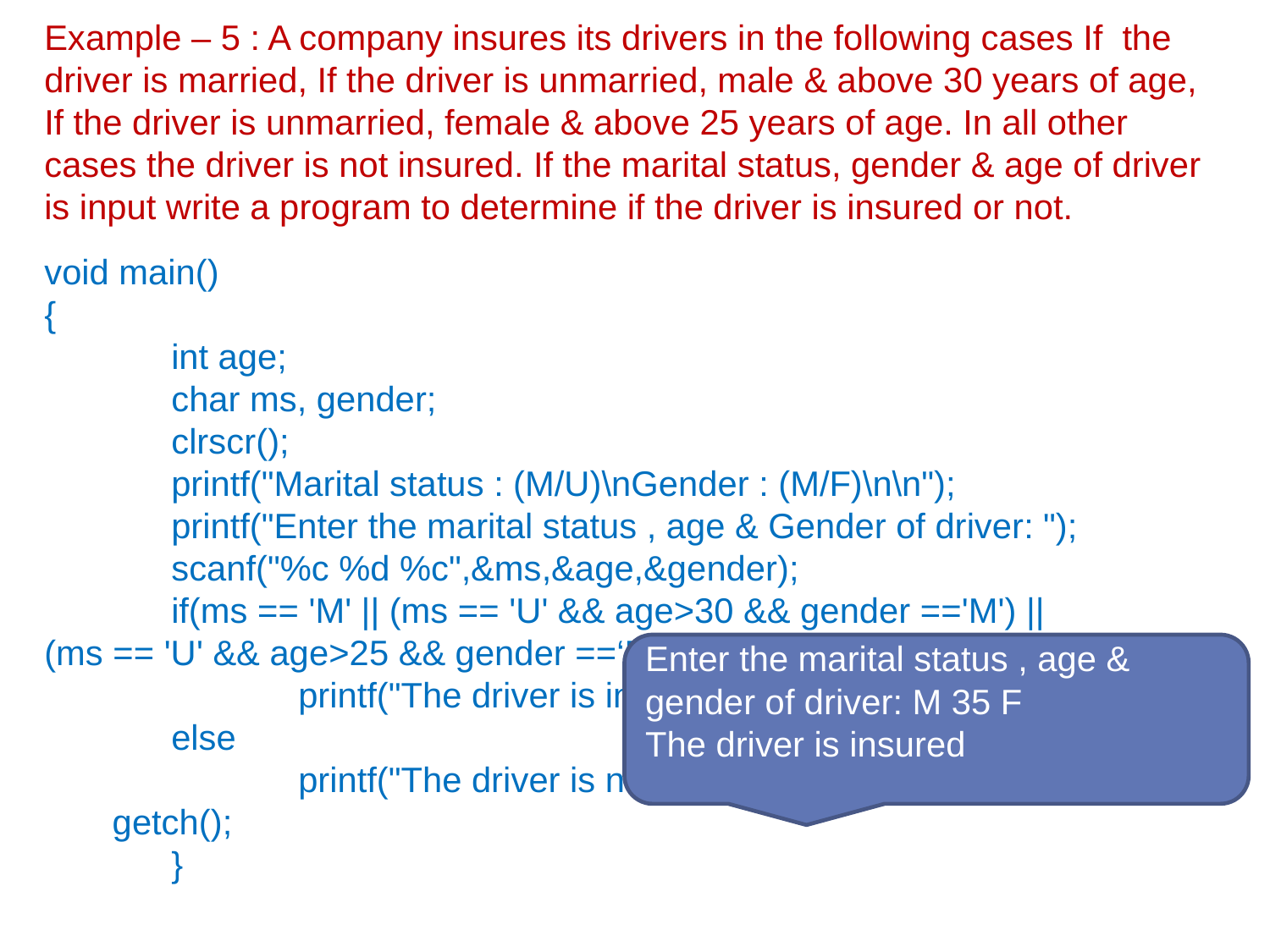

Example – 5 : A company insures its drivers in the following cases If  the driver is married, If the driver is unmarried, male & above 30 years of age, If the driver is unmarried, female & above 25 years of age. In all other cases the driver is not insured. If the marital status, gender & age of driver is input write a program to determine if the driver is insured or not.
void main()
{
	int age;
	char ms, gender;
	clrscr();
	printf("Marital status : (M/U)\nGender : (M/F)\n\n");
	printf("Enter the marital status , age & Gender of driver: ");
	scanf("%c %d %c",&ms,&age,&gender);
 	if(ms == 'M' || (ms == 'U' && age>30 && gender =='M') ||
(ms == 'U' && age>25 && gender ==‘F'))
		printf("The driver is insured\n");
	else
		printf("The driver is not 			insured");
       getch();
	}

Enter the marital status , age & gender of driver: M 35 F
The driver is insured